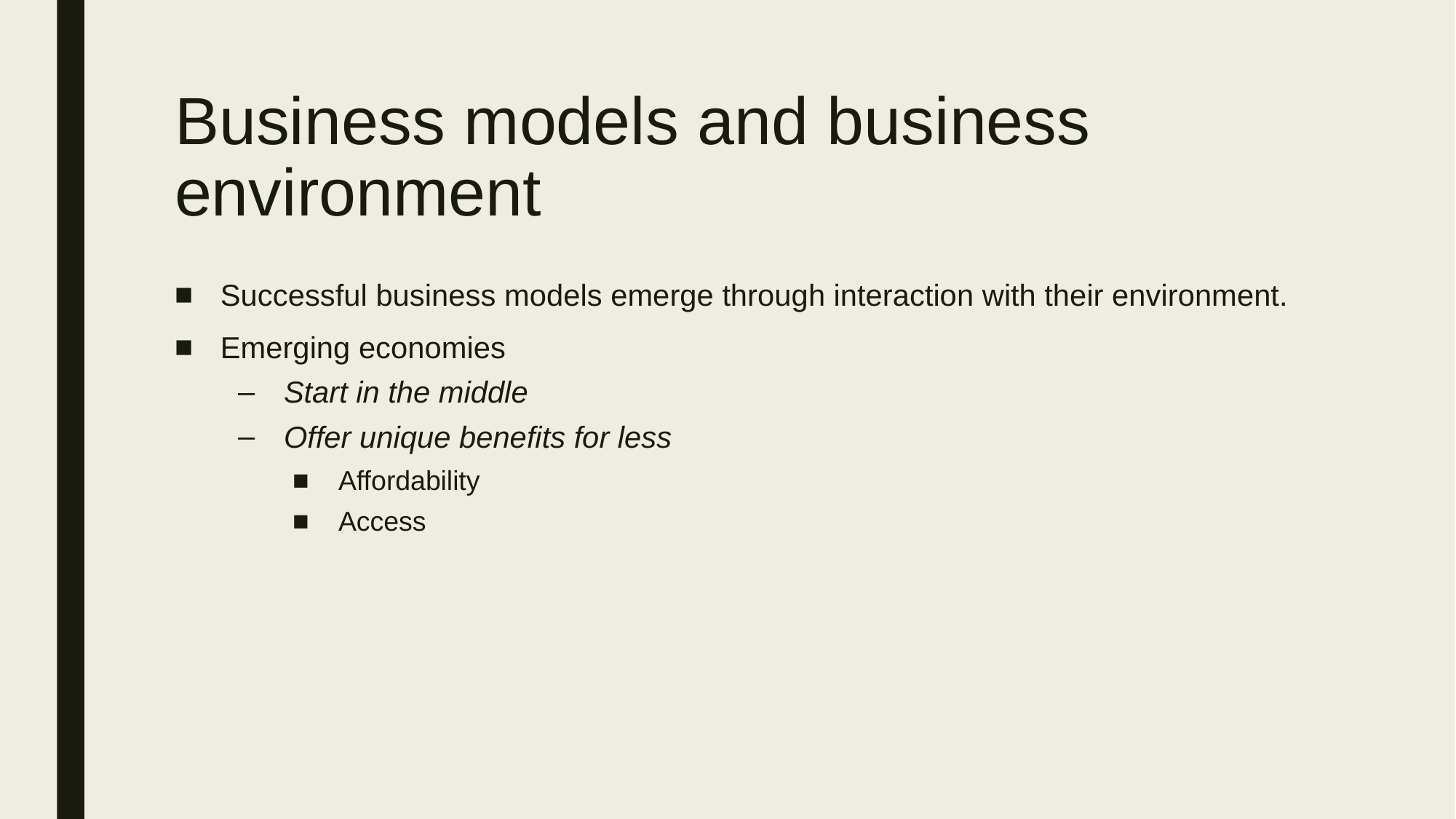

# Business models and business environment
Successful business models emerge through interaction with their environment.
Emerging economies
Start in the middle
Offer unique benefits for less
Affordability
Access